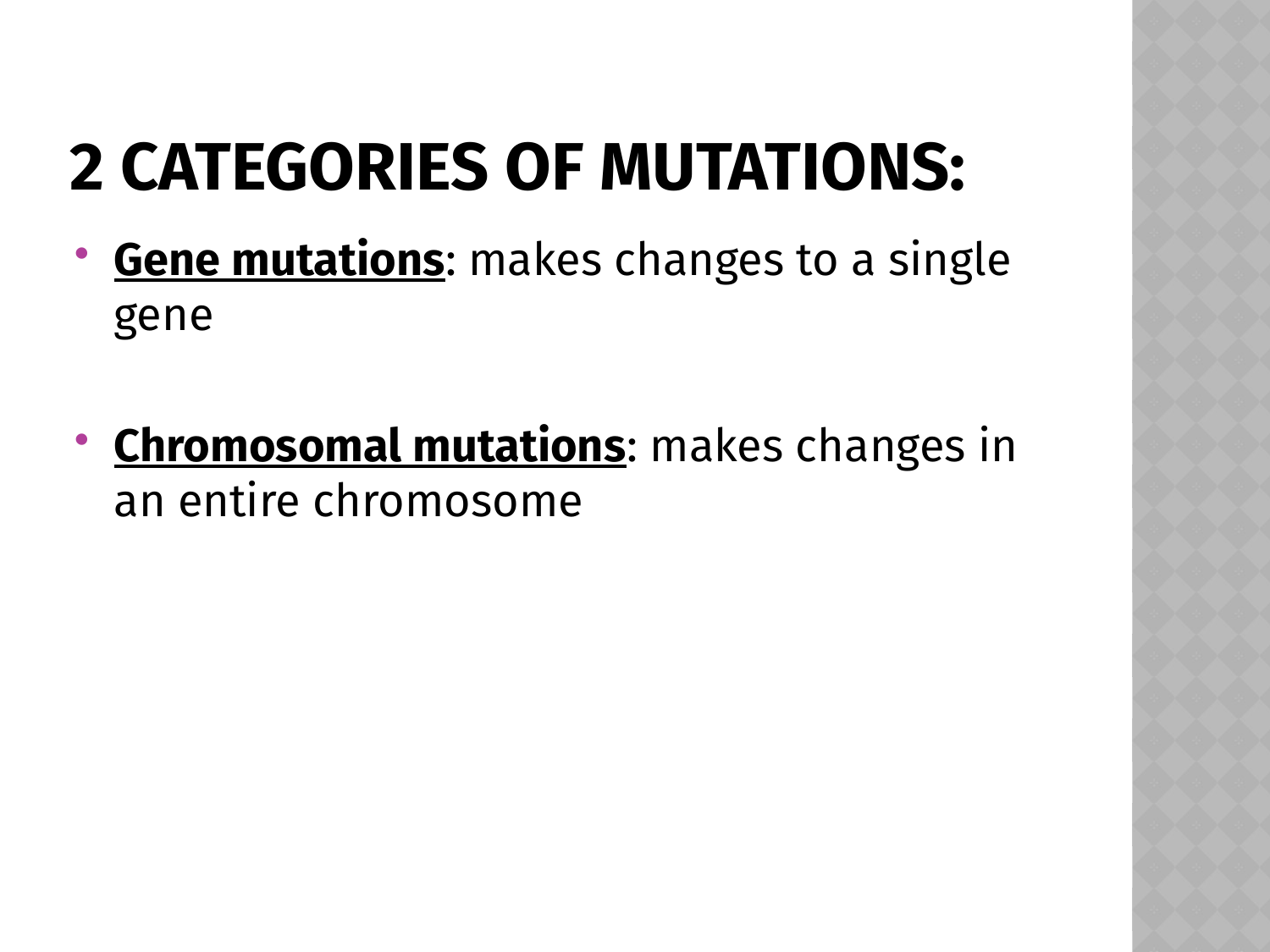

# 2 categories of mutations:
Gene mutations: makes changes to a single gene

Chromosomal mutations: makes changes in an entire chromosome